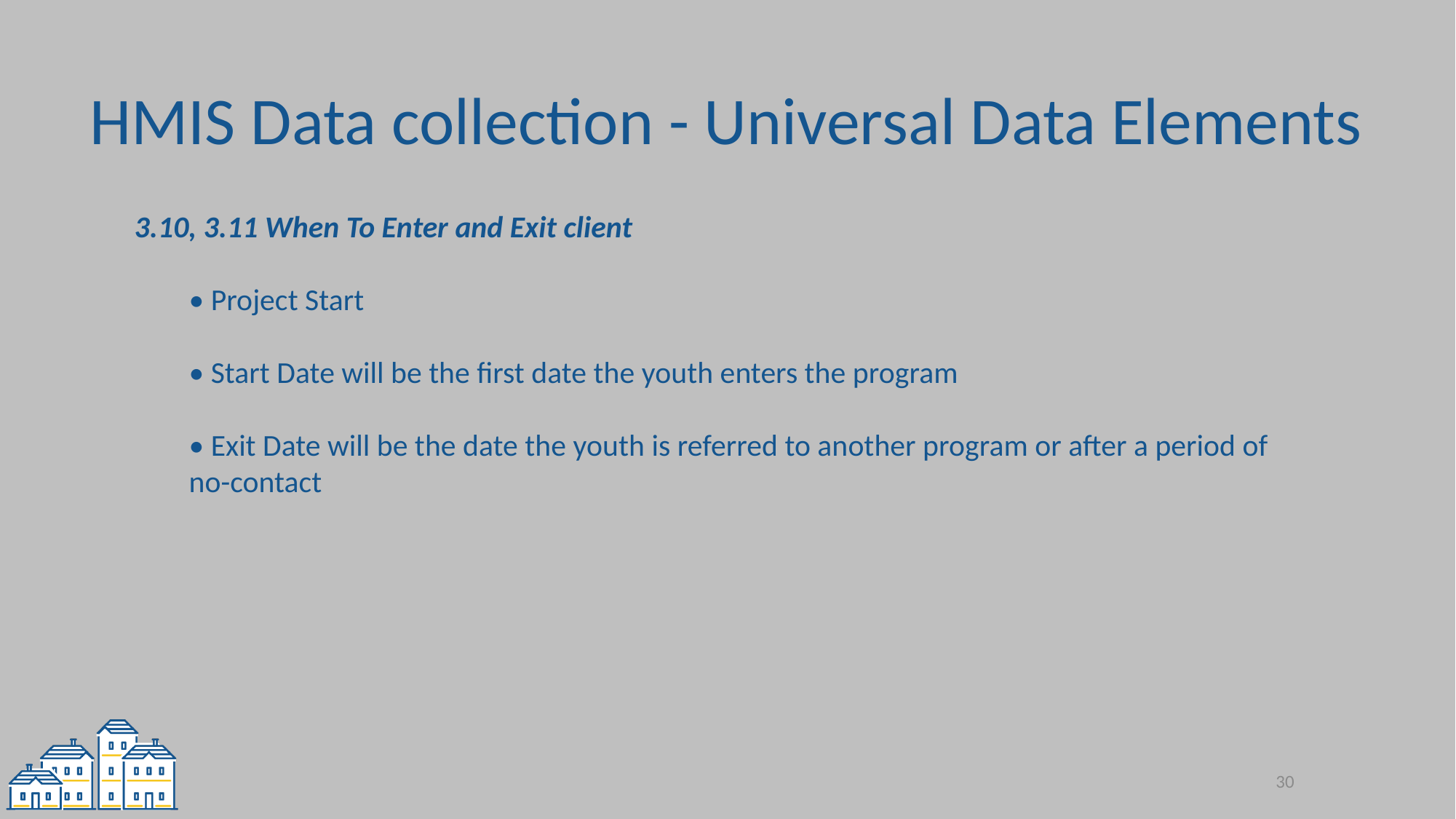

# HMIS Data collection - Universal Data Elements
3.10, 3.11 When To Enter and Exit client

• Project Start

• Start Date will be the first date the youth enters the program

• Exit Date will be the date the youth is referred to another program or after a period of no-contact

30